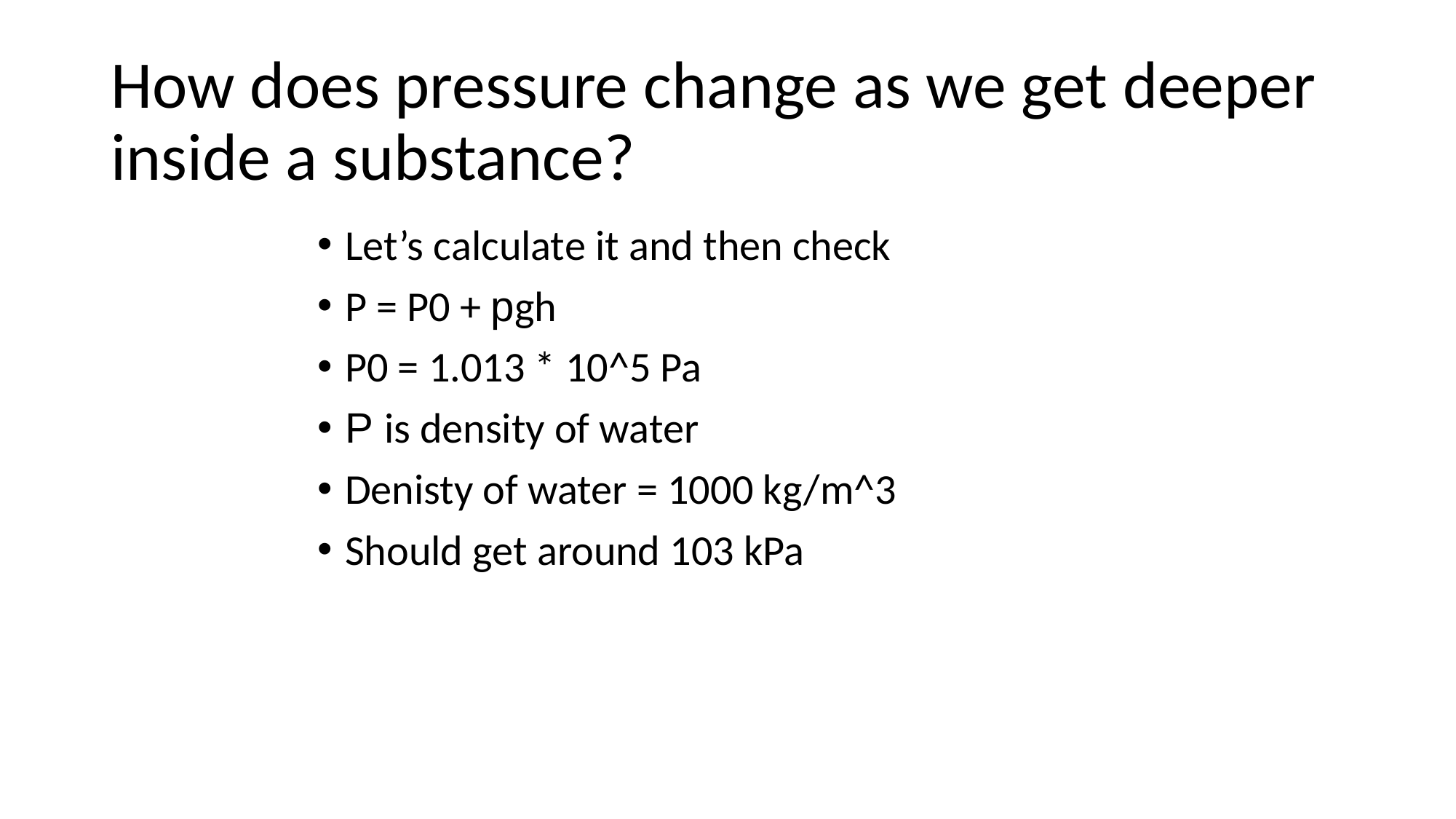

# How does pressure change as we get deeper inside a substance?
Let’s calculate it and then check
P = P0 + pgh
P0 = 1.013 * 10^5 Pa
P is density of water
Denisty of water = 1000 kg/m^3
Should get around 103 kPa